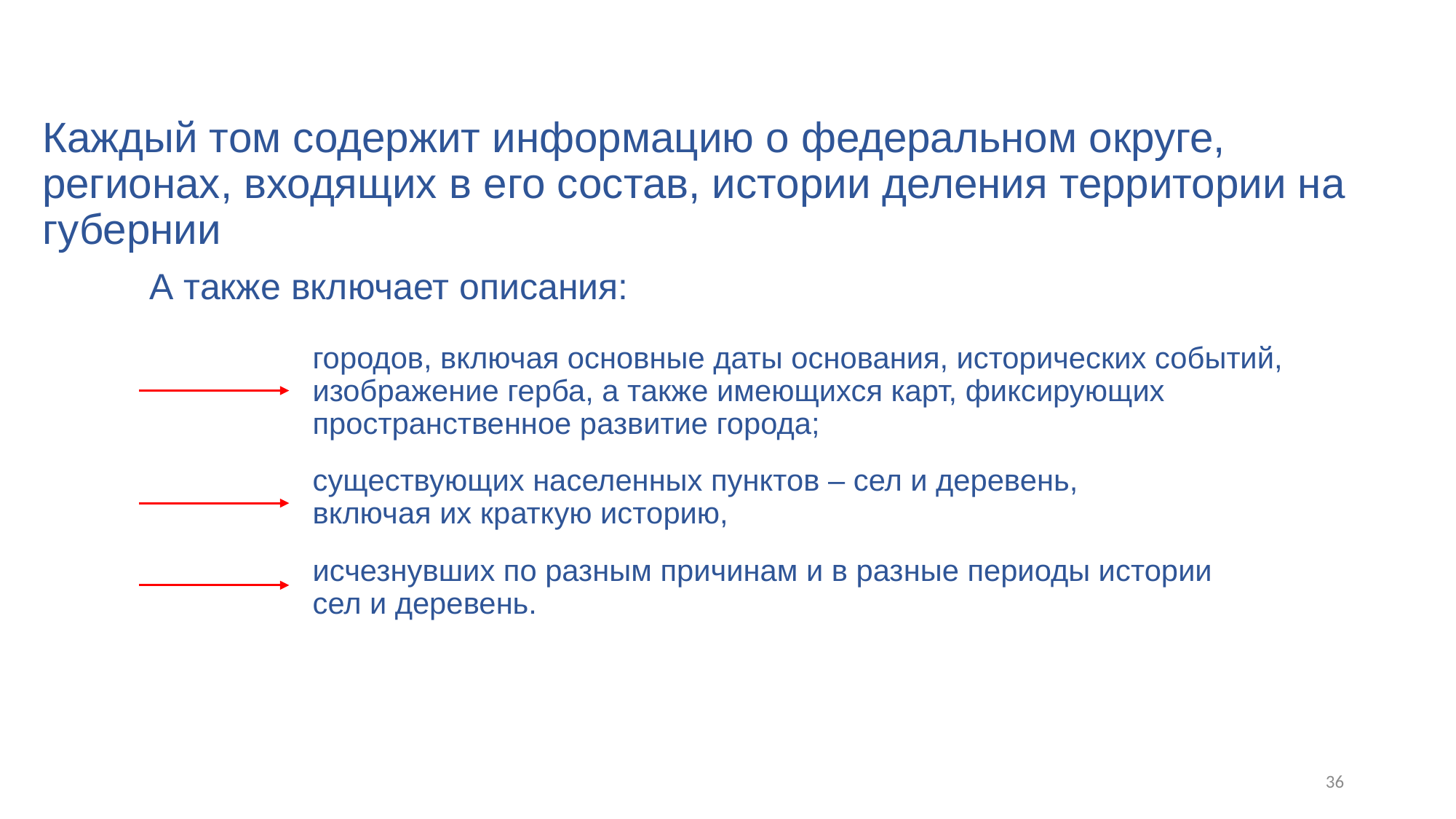

Каждый том содержит информацию о федеральном округе, регионах, входящих в его состав, истории деления территории на губернии
А также включает описания:
городов, включая основные даты основания, исторических событий, изображение герба, а также имеющихся карт, фиксирующих пространственное развитие города;
существующих населенных пунктов – сел и деревень,
включая их краткую историю,
исчезнувших по разным причинам и в разные периоды истории
сел и деревень.
36